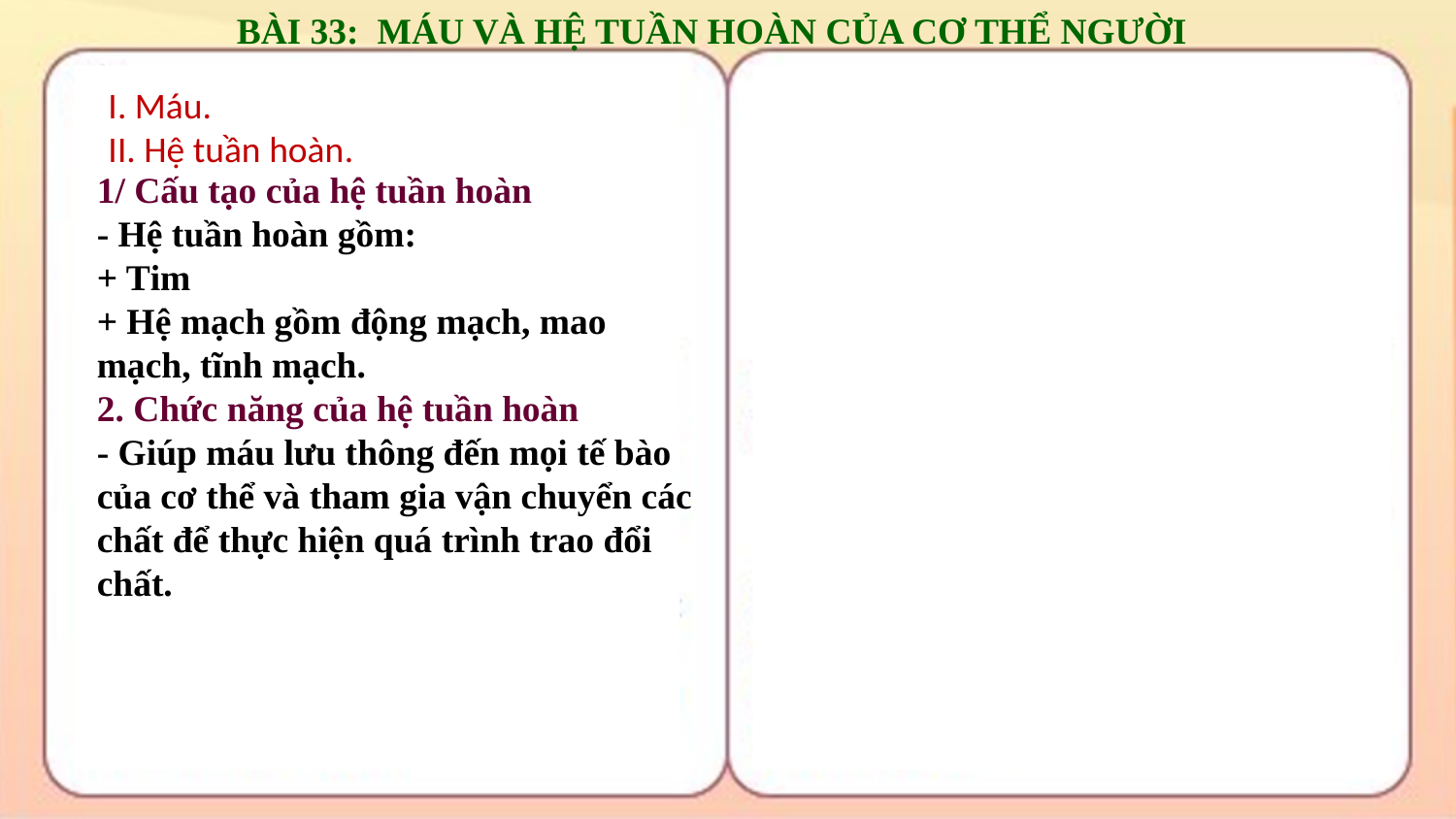

BÀI 33:  MÁU VÀ HỆ TUẦN HOÀN CỦA CƠ THỂ NGƯỜI
I. Máu.
II. Hệ tuần hoàn.
1/ Cấu tạo của hệ tuần hoàn
- Hệ tuần hoàn gồm:
+ Tim
+ Hệ mạch gồm động mạch, mao mạch, tĩnh mạch.
2. Chức năng của hệ tuần hoàn
- Giúp máu lưu thông đến mọi tế bào của cơ thể và tham gia vận chuyển các chất để thực hiện quá trình trao đổi chất.